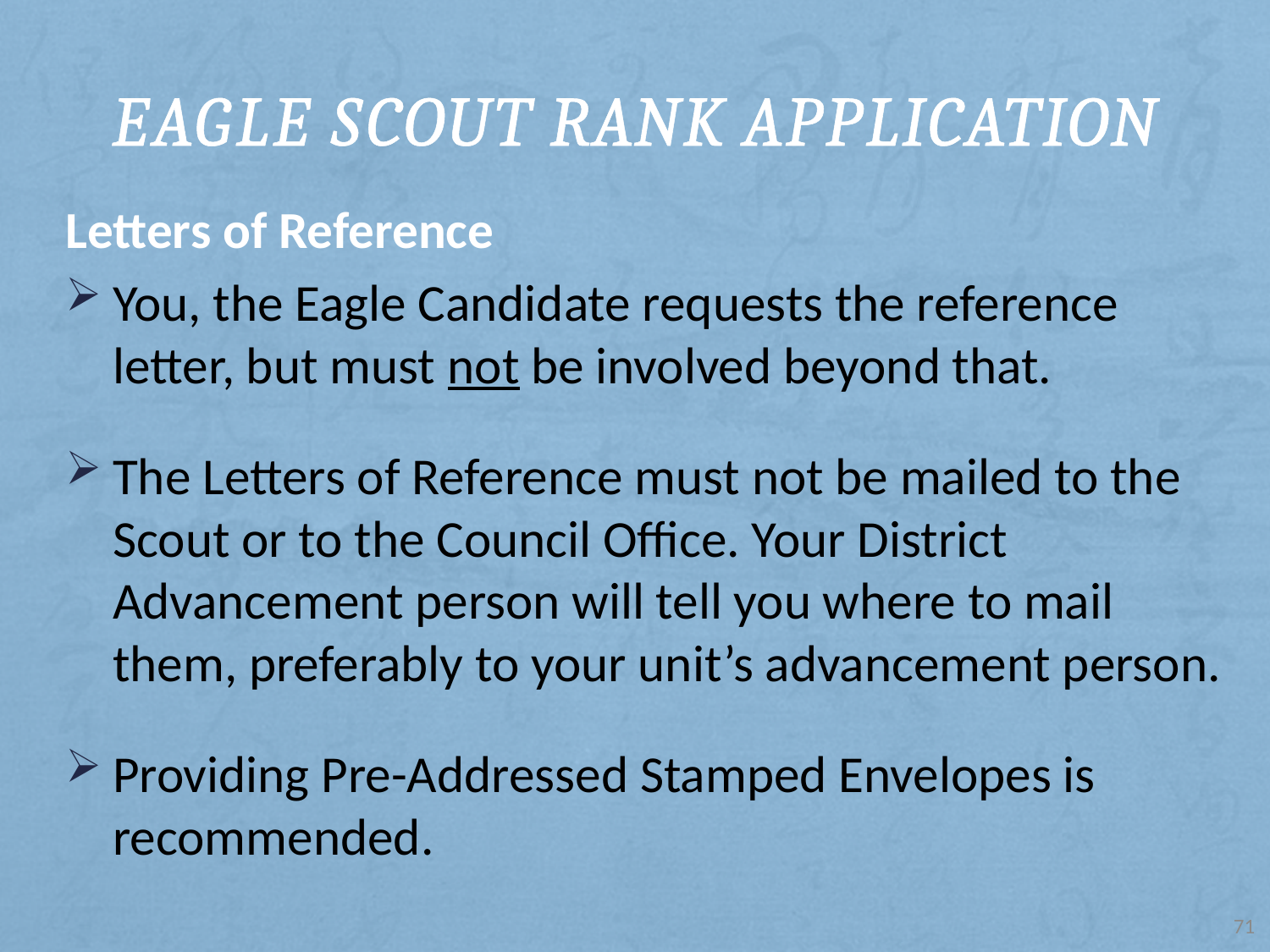

# Eagle Scout Rank Application
Letters of Reference
You, the Eagle Candidate requests the reference letter, but must not be involved beyond that.

The Letters of Reference must not be mailed to the Scout or to the Council Office. Your District  Advancement person will tell you where to mail them, preferably to your unit’s advancement person.

Providing Pre-Addressed Stamped Envelopes is recommended.
71